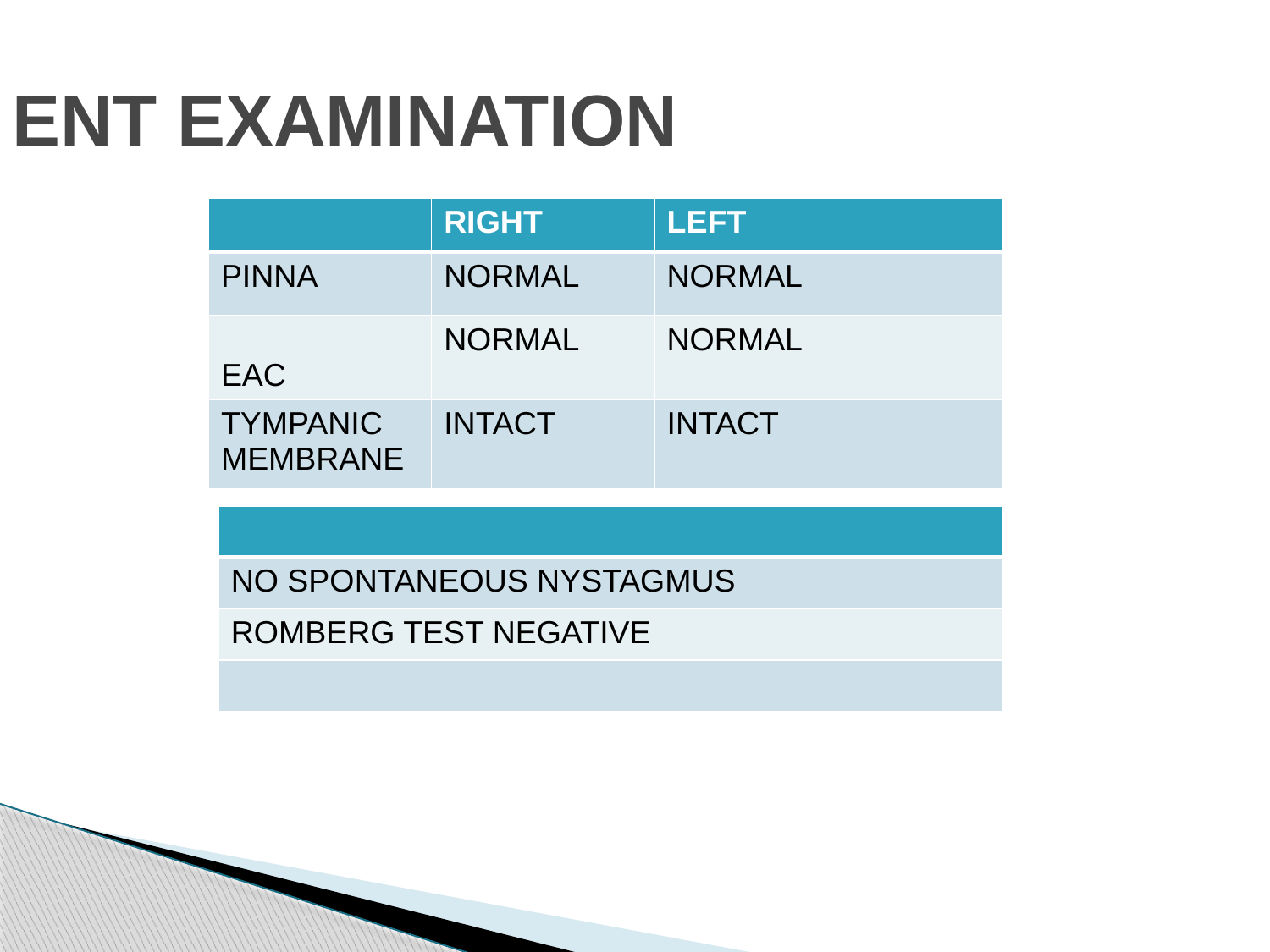

ENT EXAMINATION
|  | RIGHT | LEFT |
| --- | --- | --- |
| PINNA | NORMAL | NORMAL |
| EAC | NORMAL | NORMAL |
| TYMPANIC MEMBRANE | INTACT | INTACT |
|  |
| --- |
| NO SPONTANEOUS NYSTAGMUS |
| ROMBERG TEST NEGATIVE |
|  |